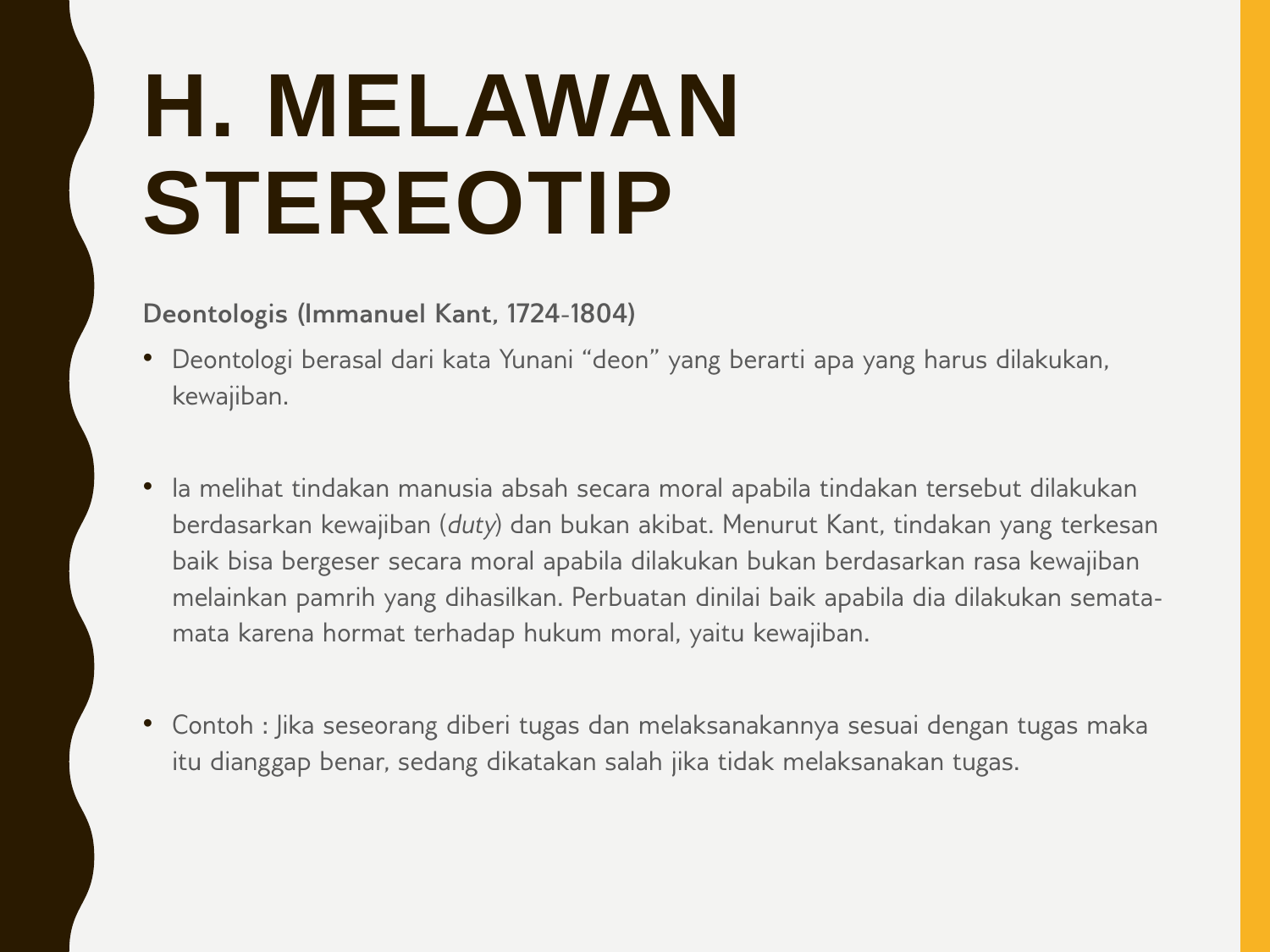

# H. MELAWAN STEREOTIP
Deontologis (Immanuel Kant, 1724-1804)
Deontologi berasal dari kata Yunani “deon” yang berarti apa yang harus dilakukan, kewajiban.

Ia melihat tindakan manusia absah secara moral apabila tindakan tersebut dilakukan berdasarkan kewajiban (duty) dan bukan akibat. Menurut Kant, tindakan yang terkesan baik bisa bergeser secara moral apabila dilakukan bukan berdasarkan rasa kewajiban melainkan pamrih yang dihasilkan. Perbuatan dinilai baik apabila dia dilakukan semata-mata karena hormat terhadap hukum moral, yaitu kewajiban.

Contoh : Jika seseorang diberi tugas dan melaksanakannya sesuai dengan tugas maka itu dianggap benar, sedang dikatakan salah jika tidak melaksanakan tugas.